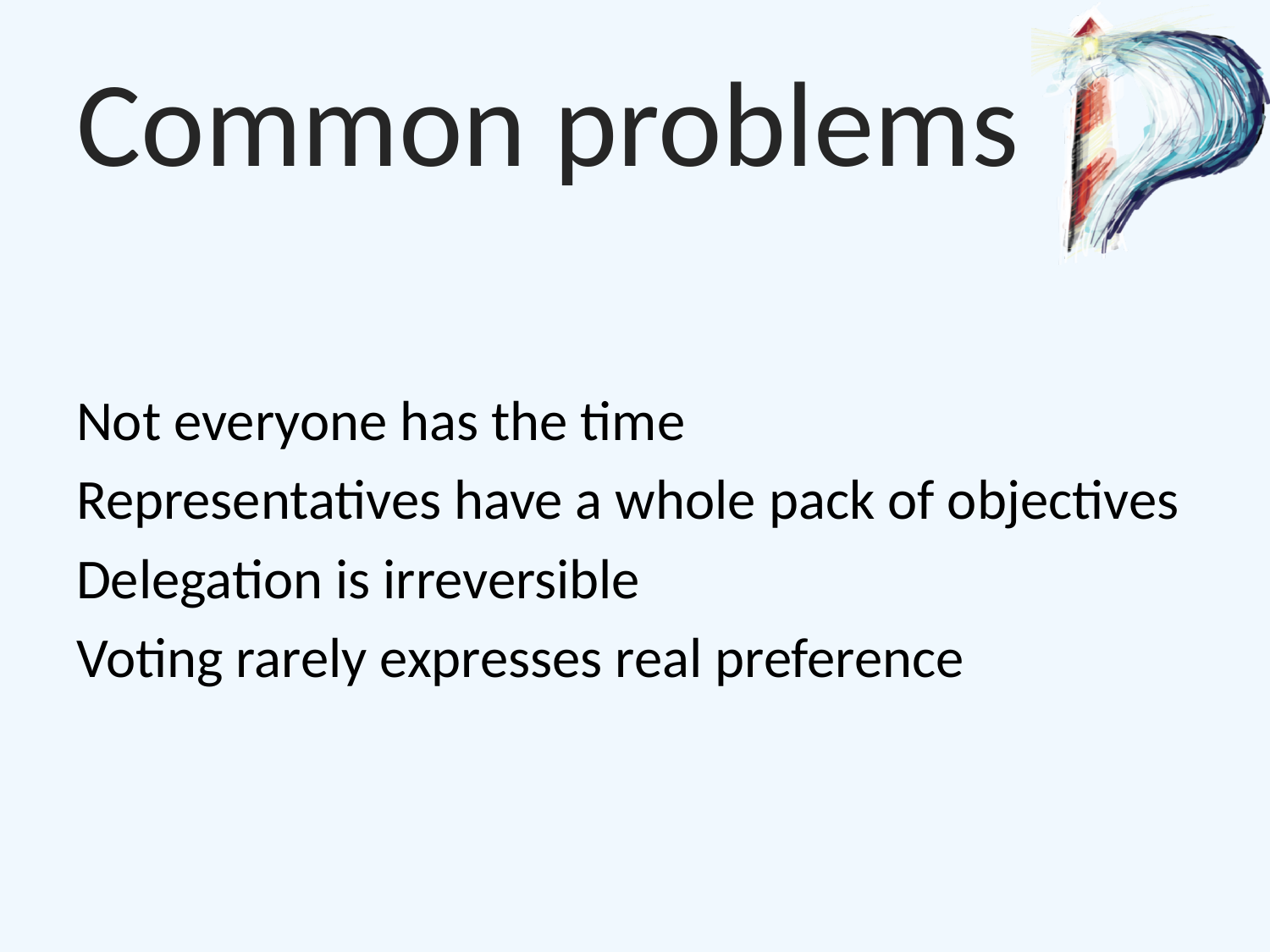

# Common problems
Not everyone has the time
Representatives have a whole pack of objectives
Delegation is irreversible
Voting rarely expresses real preference